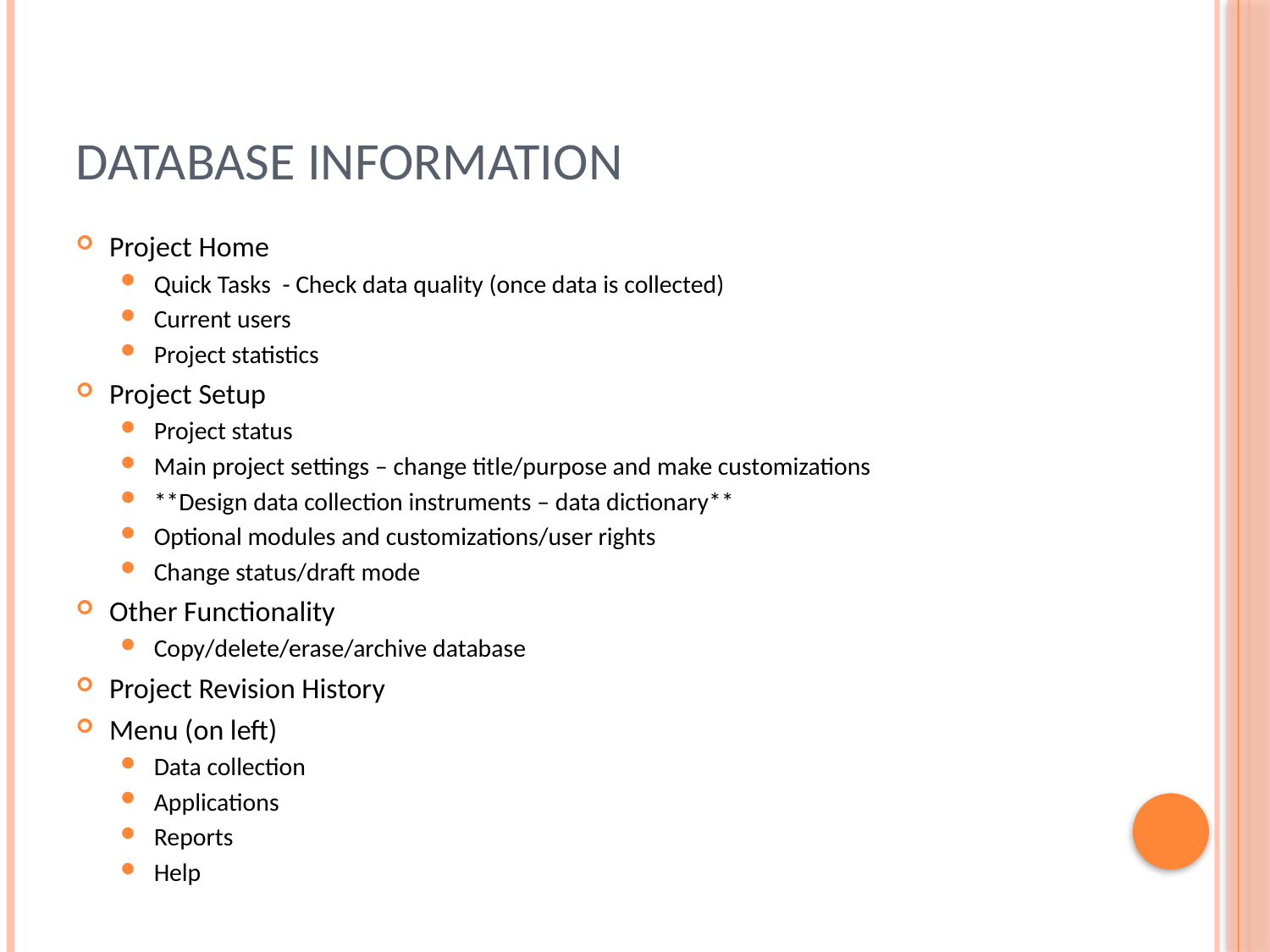

# Database Information
Project Home
Quick Tasks  - Check data quality (once data is collected)
Current users
Project statistics
Project Setup
Project status
Main project settings – change title/purpose and make customizations
**Design data collection instruments – data dictionary**
Optional modules and customizations/user rights
Change status/draft mode
Other Functionality
Copy/delete/erase/archive database
Project Revision History
Menu (on left)
Data collection
Applications
Reports
Help